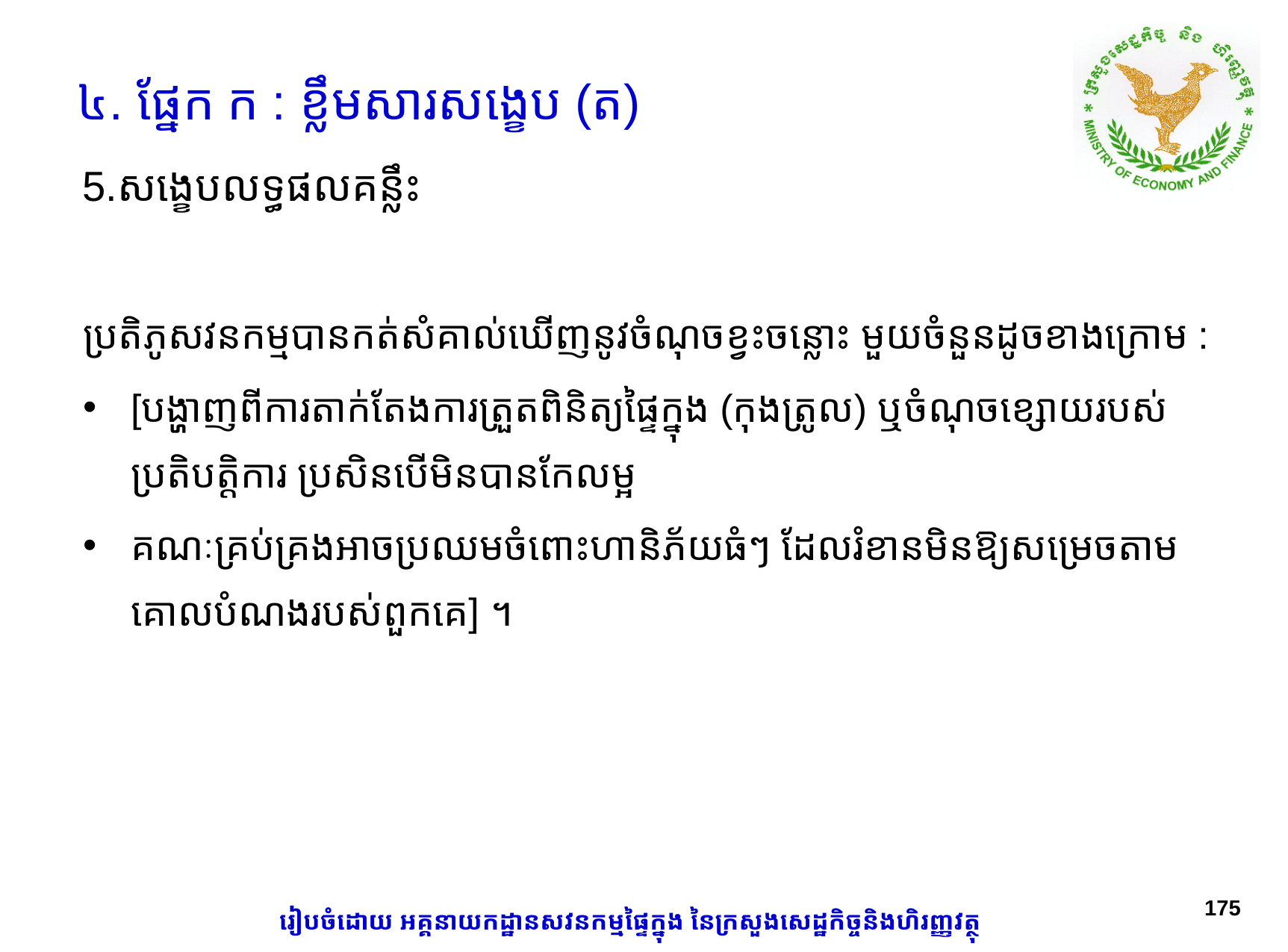

៤. ផ្នែក ក : ខ្លឹមសារសង្ខេប (ត)
# 5.សង្ខេបលទ្ធផលគន្លឹះ
ប្រតិភូសវនកម្មបានកត់សំគាល់ឃើញនូវចំណុចខ្វះចន្លោះ មួយចំនួនដូចខាងក្រោម :
[បង្ហាញពីការតាក់តែងការត្រួតពិនិត្យផ្ទៃក្នុង (កុងត្រូល) ឬចំណុចខ្សោយ​របស់ប្រតិបត្តិការ ​​ប្រសិន​បើមិនបានកែលម្អ
គណៈគ្រប់គ្រងអាចប្រឈម​ចំពោះហានិភ័យធំៗ ​ដែល​រំខានមិនឱ្យ​សម្រេច​​តាម​គោលបំណងរបស់ពួកគេ] ។